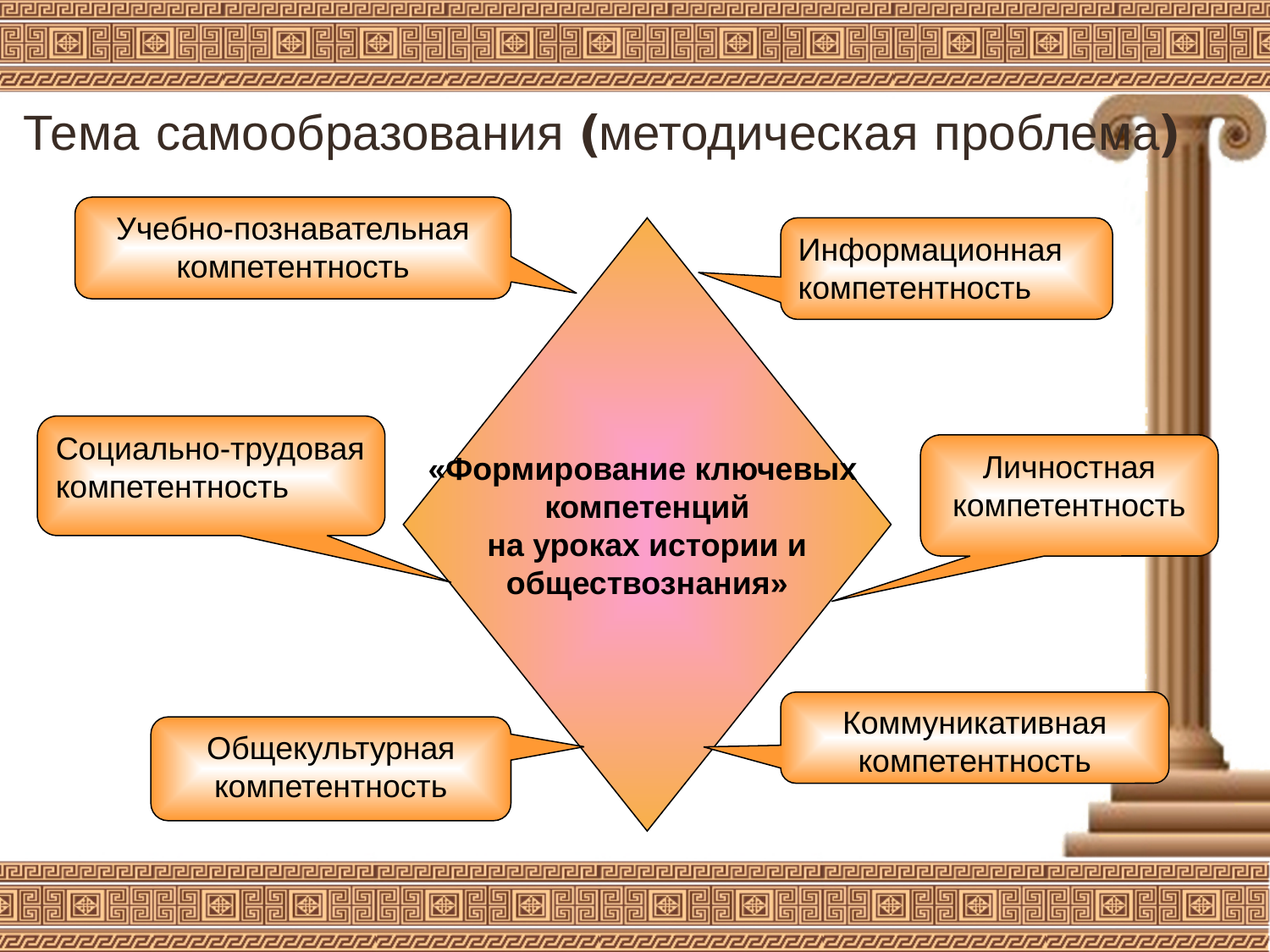

# Тема самообразования (методическая проблема)
Учебно-познавательная компетентность
Информационная компетентность
«Формирование ключевых
компетенций
 на уроках истории и
обществознания»

Социально-трудовая компетентность
Личностная компетентность
Коммуникативная компетентность
Общекультурная компетентность